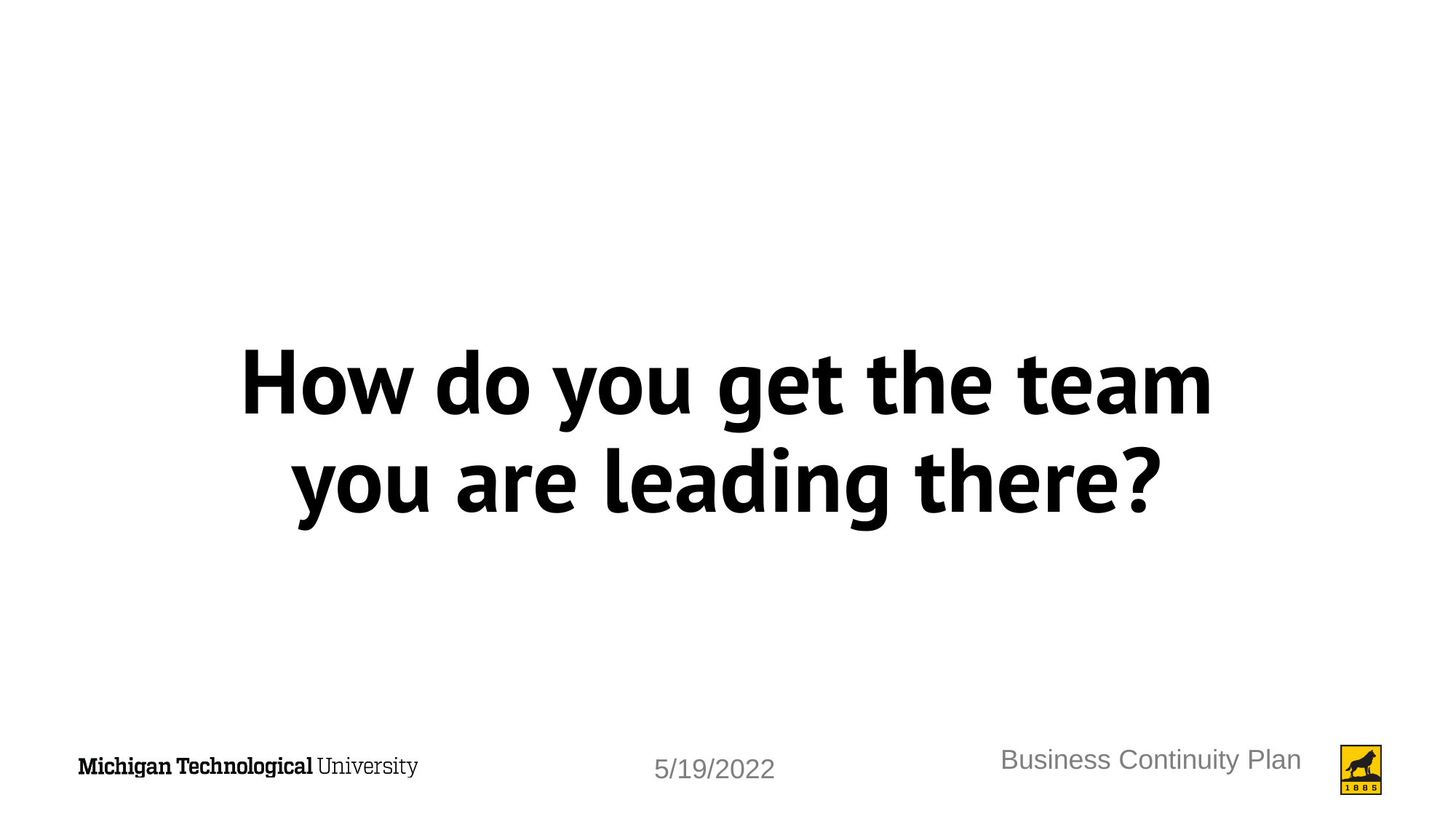

# How do you get the team you are leading there?
Business Continuity Plan
5/19/2022